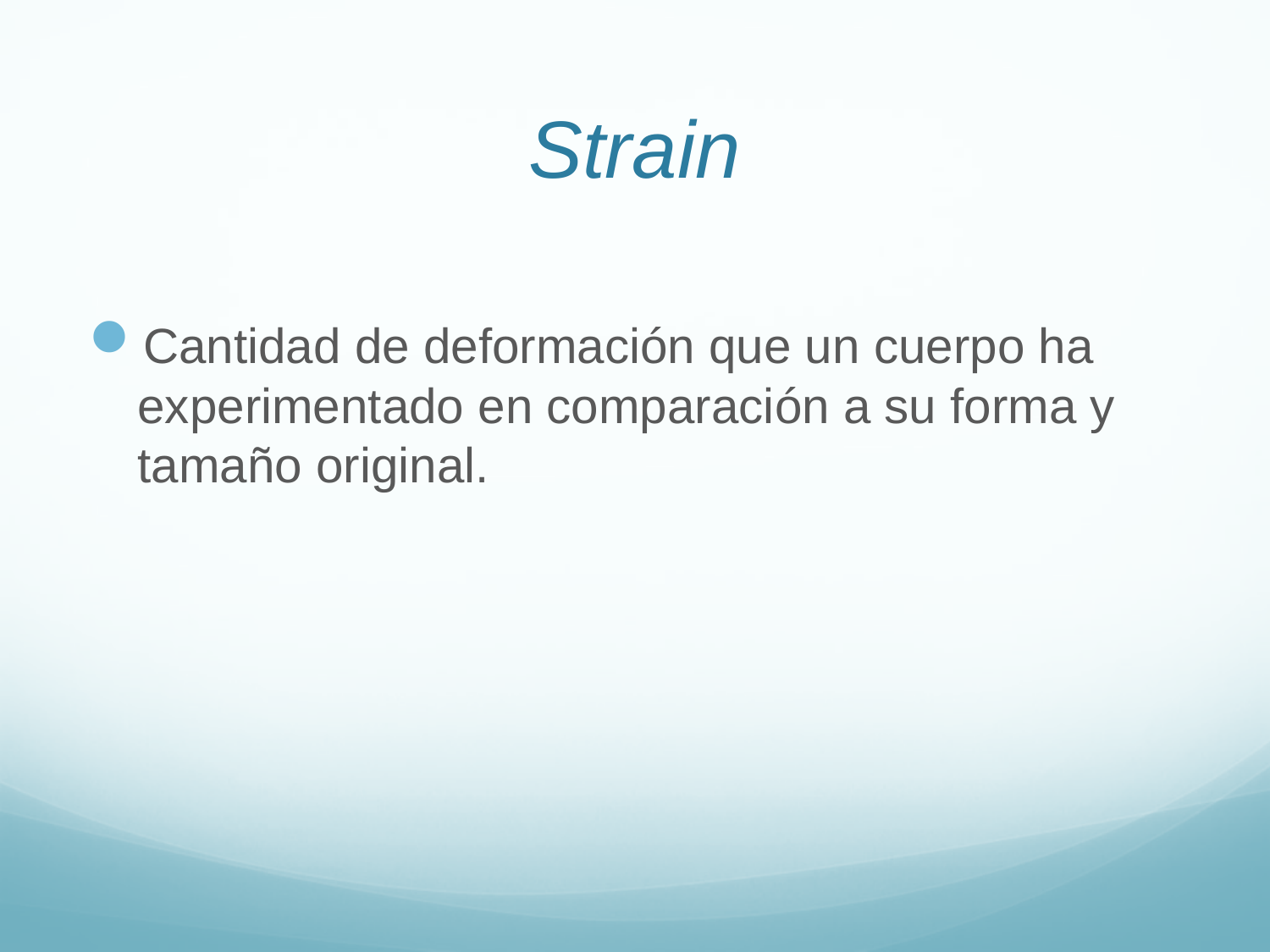

# Strain

Cantidad de deformación que un cuerpo ha experimentado en comparación a su forma y tamaño original.